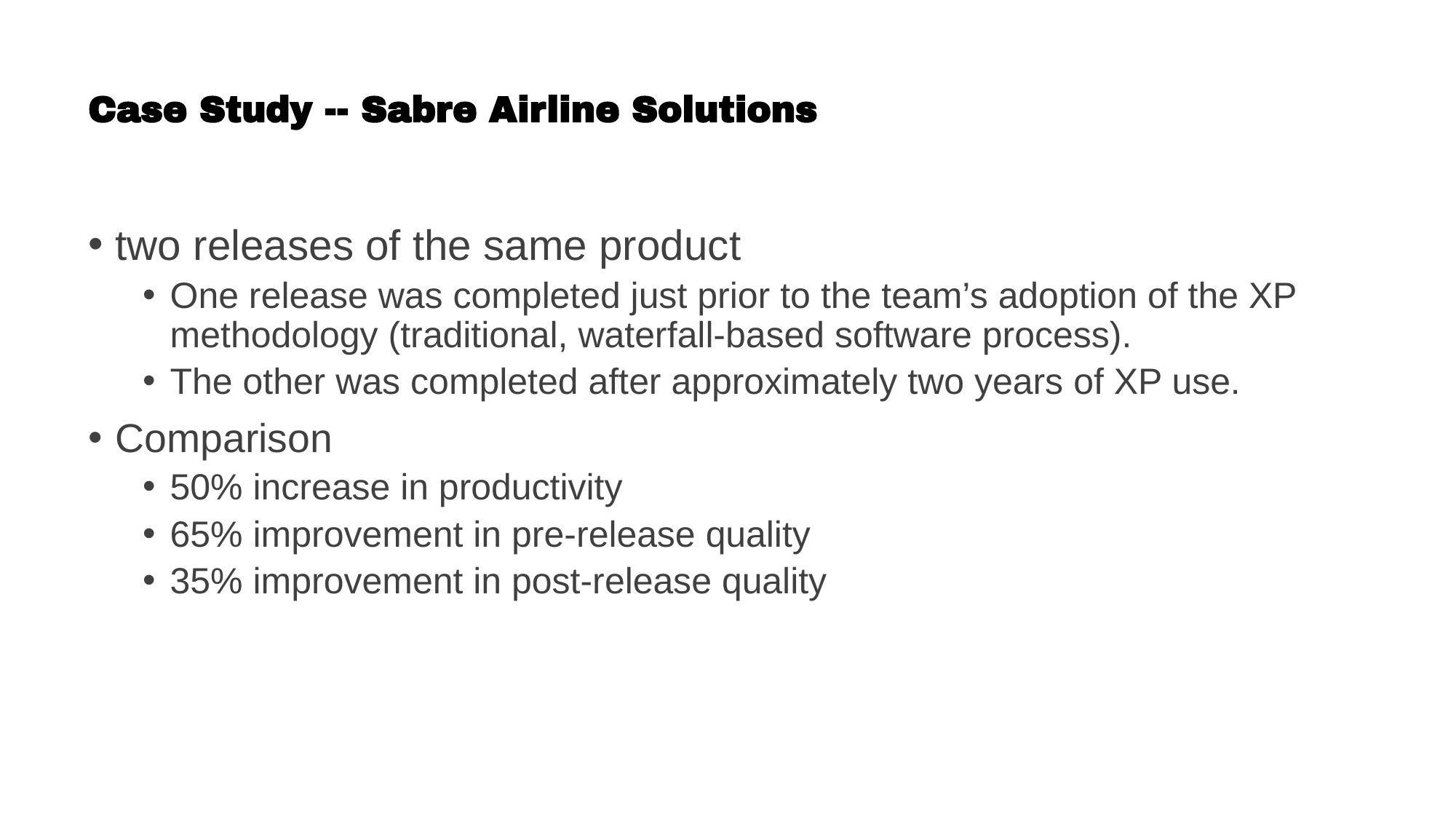

# Case Study -- Sabre Airline Solutions
two releases of the same product
One release was completed just prior to the team’s adoption of the XP methodology (traditional, waterfall-based software process).
The other was completed after approximately two years of XP use.
Comparison
50% increase in productivity
65% improvement in pre-release quality
35% improvement in post-release quality